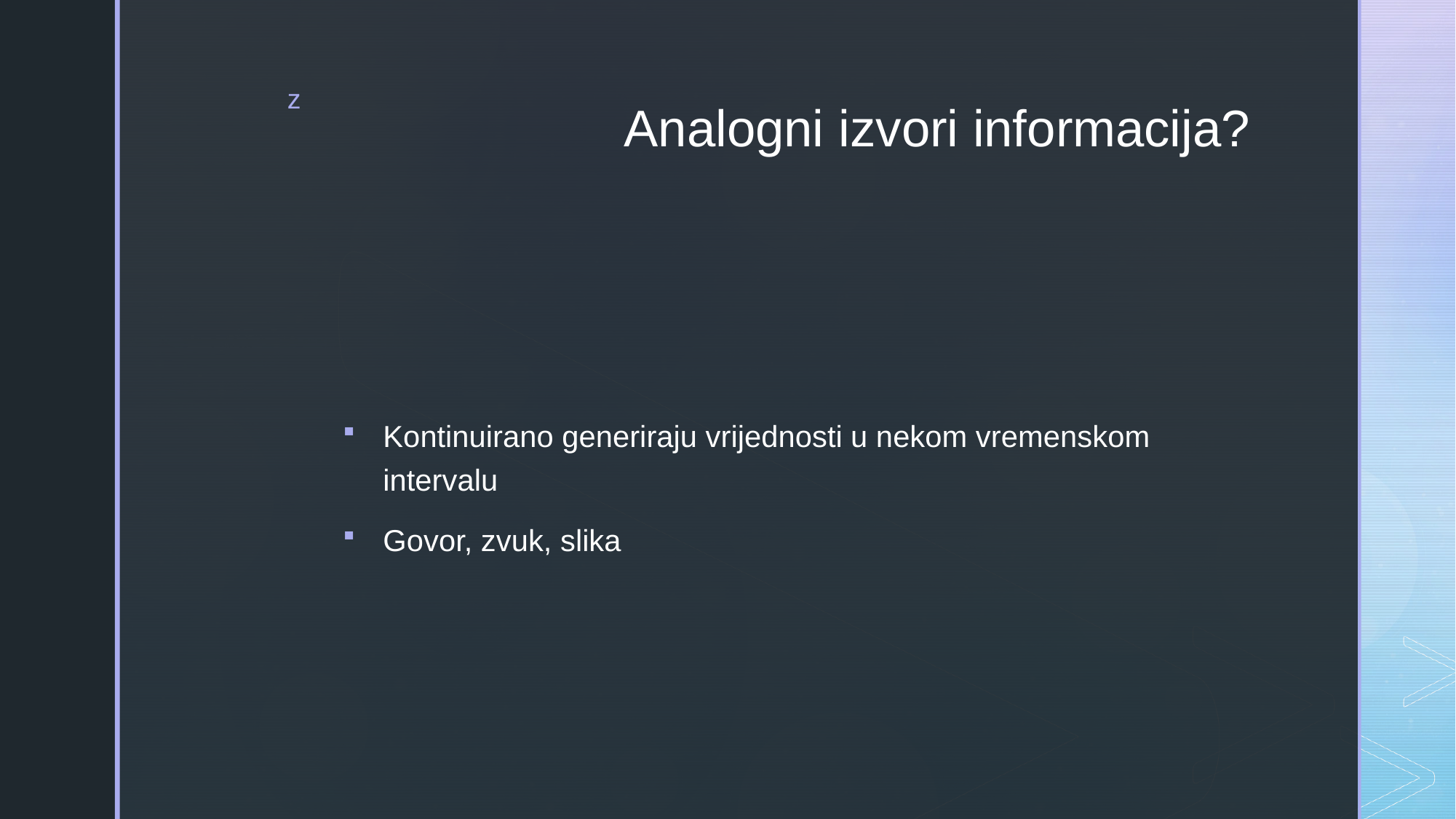

# Analogni izvori informacija?
Kontinuirano generiraju vrijednosti u nekom vremenskom intervalu
Govor, zvuk, slika